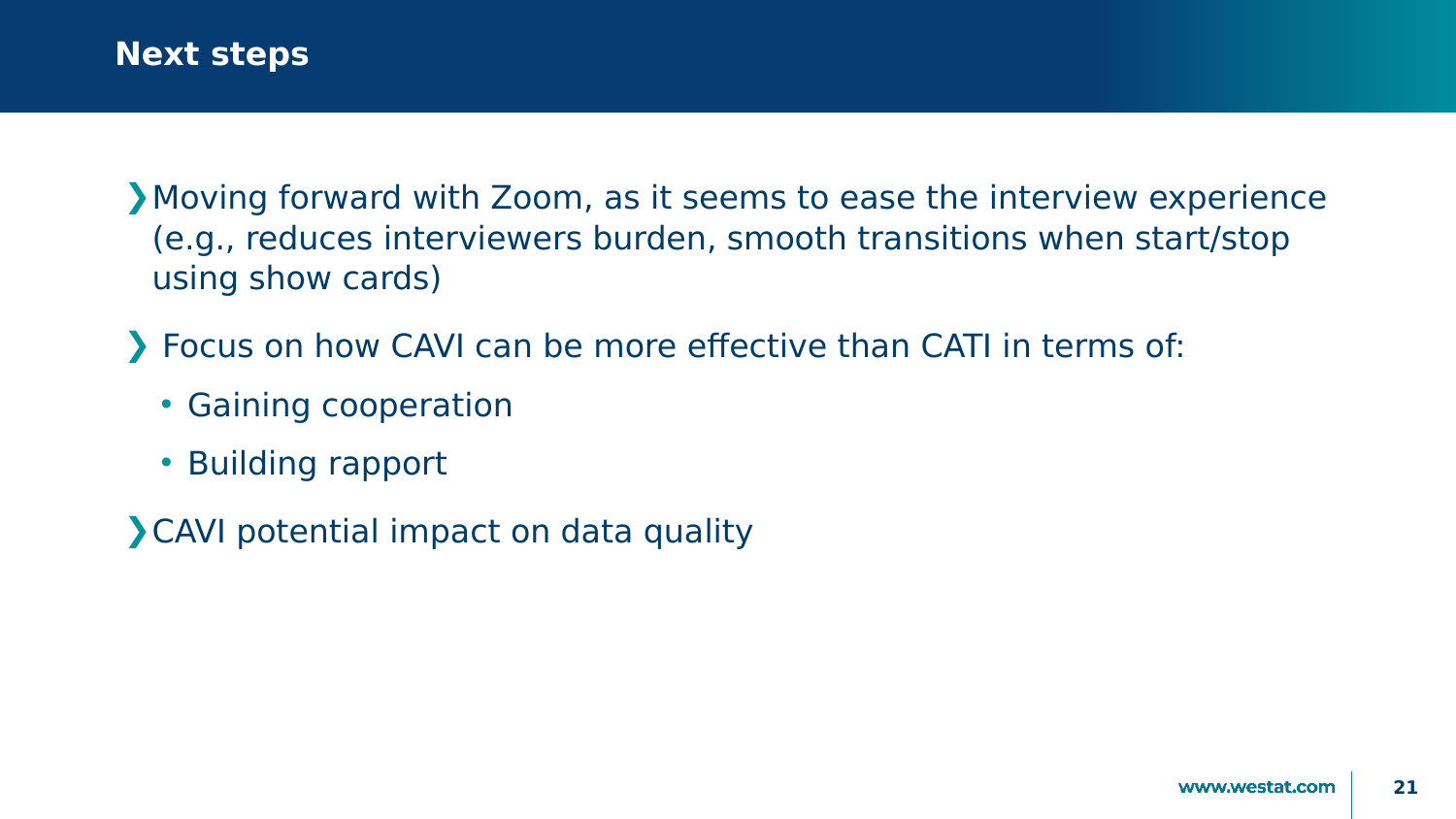

# Next steps
Moving forward with Zoom, as it seems to ease the interview experience (e.g., reduces interviewers burden, smooth transitions when start/stop using show cards)
 Focus on how CAVI can be more effective than CATI in terms of:
Gaining cooperation
Building rapport
CAVI potential impact on data quality
21